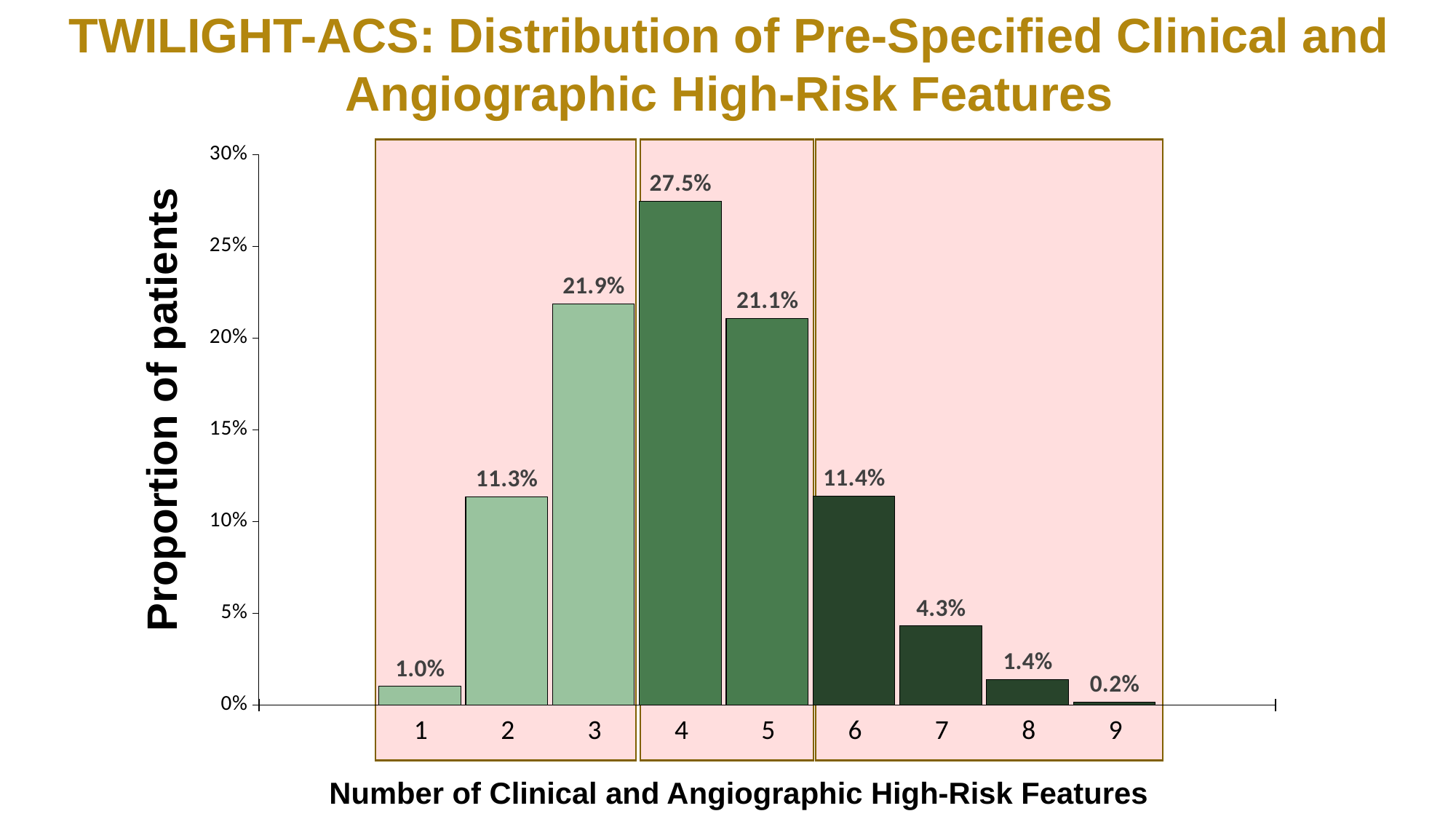

TWILIGHT-ACS: Distribution of Pre-Specified Clinical and Angiographic High-Risk Features

### Chart

| Category | 1 | 2 | 3 | 4 | 5 | 6 | 7 | 8 | 9 |
|---|---|---|---|---|---|---|---|---|---|
|  | 0.0102 | 0.1134 | 0.2187 | 0.2746 | 0.2107 | 0.1138 | 0.0431 | 0.0139 | 0.0017 |

Proportion of patients
1
2
3
4
5
6
7
8
9
Number of Clinical and Angiographic High-Risk Features